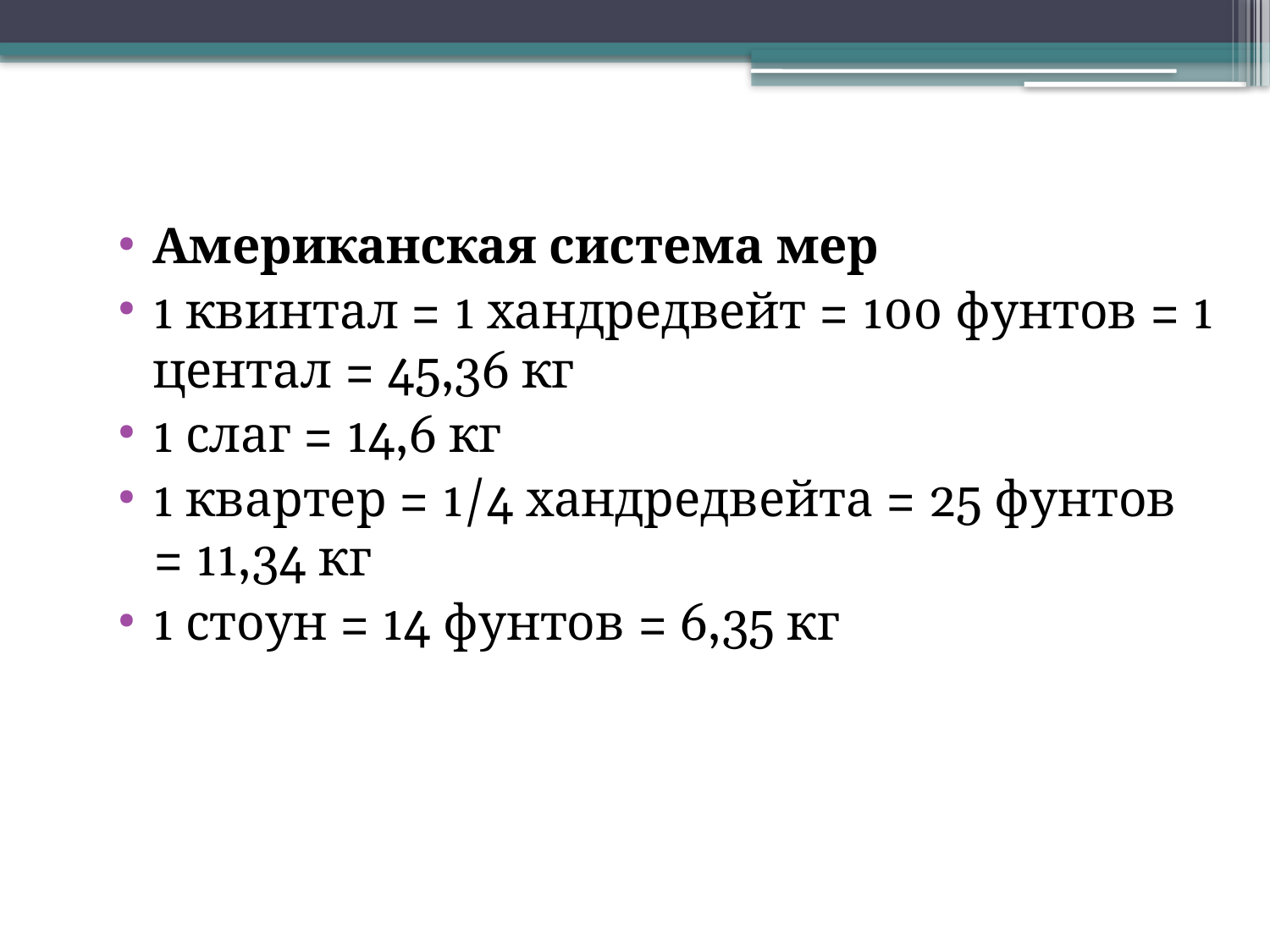

Американская система мер
1 квинтал = 1 хандредвейт = 100 фунтов = 1 центал = 45,36 кг
1 слаг = 14,6 кг
1 квартер = 1/4 хандредвейта = 25 фунтов = 11,34 кг
1 стоун = 14 фунтов = 6,35 кг